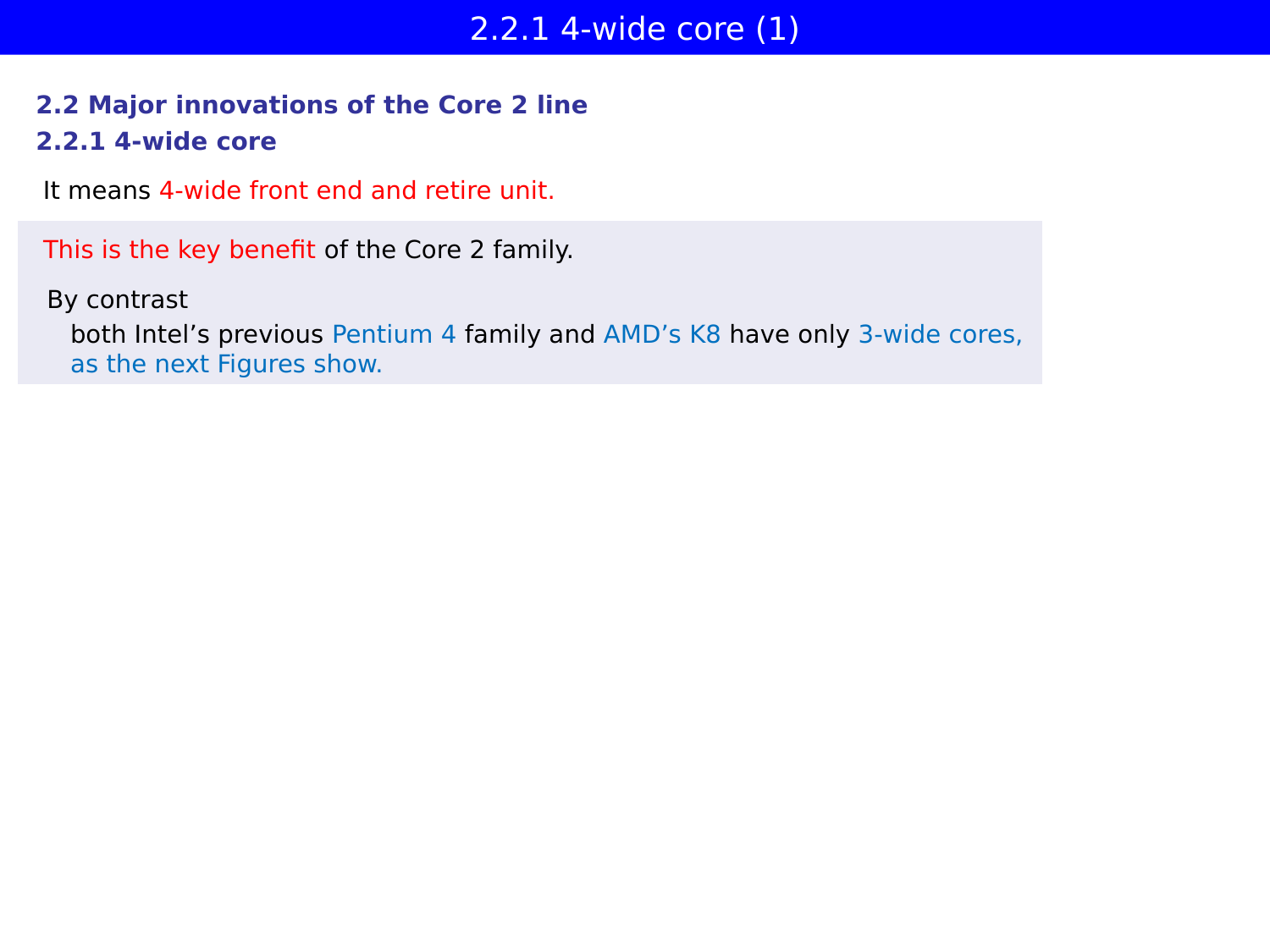

# 2.2.1 4-wide core (1)
2.2 Major innovations of the Core 2 line
2.2.1 4-wide core
It means 4-wide front end and retire unit.

This is the key benefit of the Core 2 family.
By contrast
   both Intel’s previous Pentium 4 family and AMD’s K8 have only 3-wide cores,
   as the next Figures show.